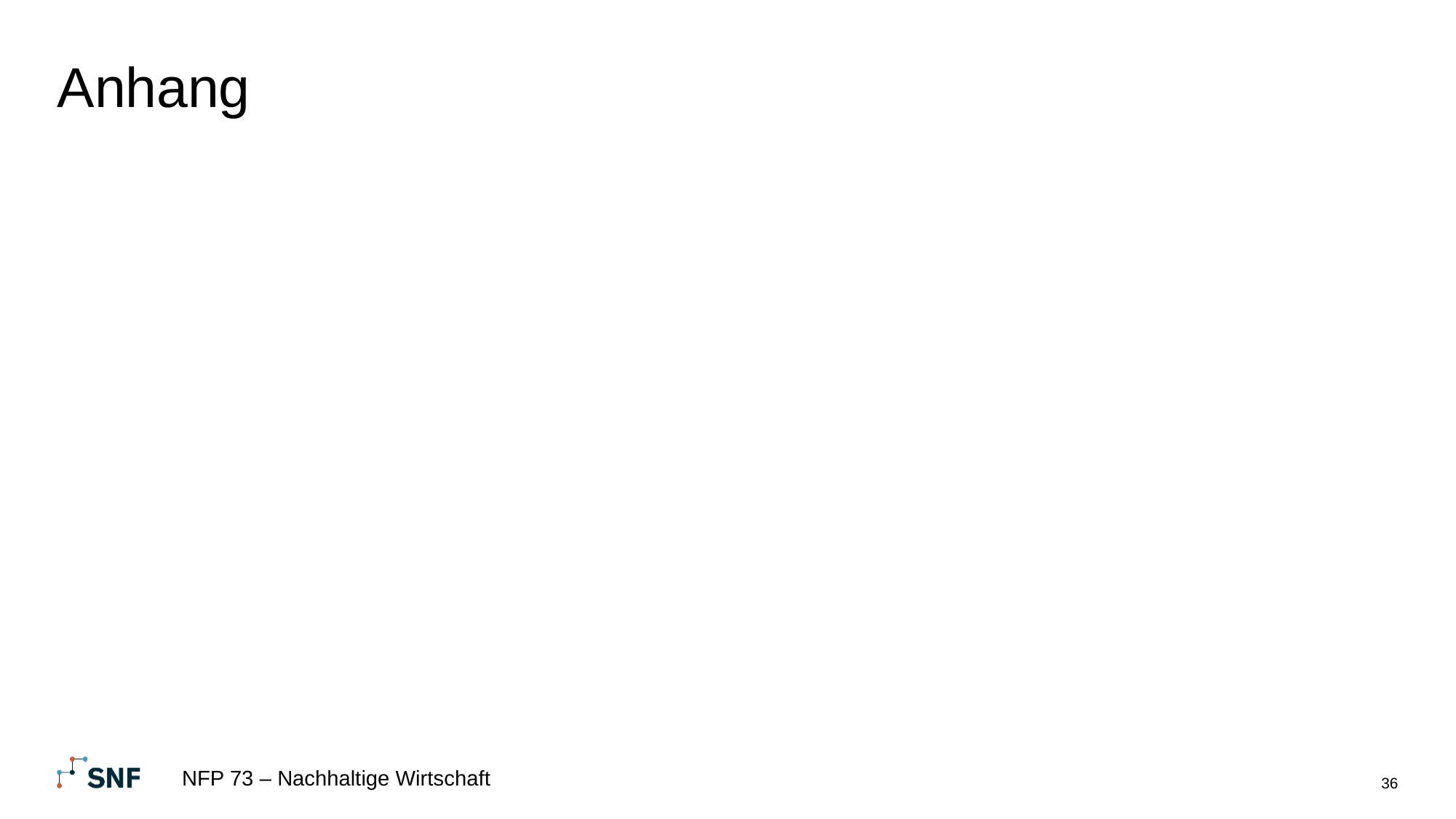

# Anhang

NFP 73 – Nachhaltige Wirtschaft
36